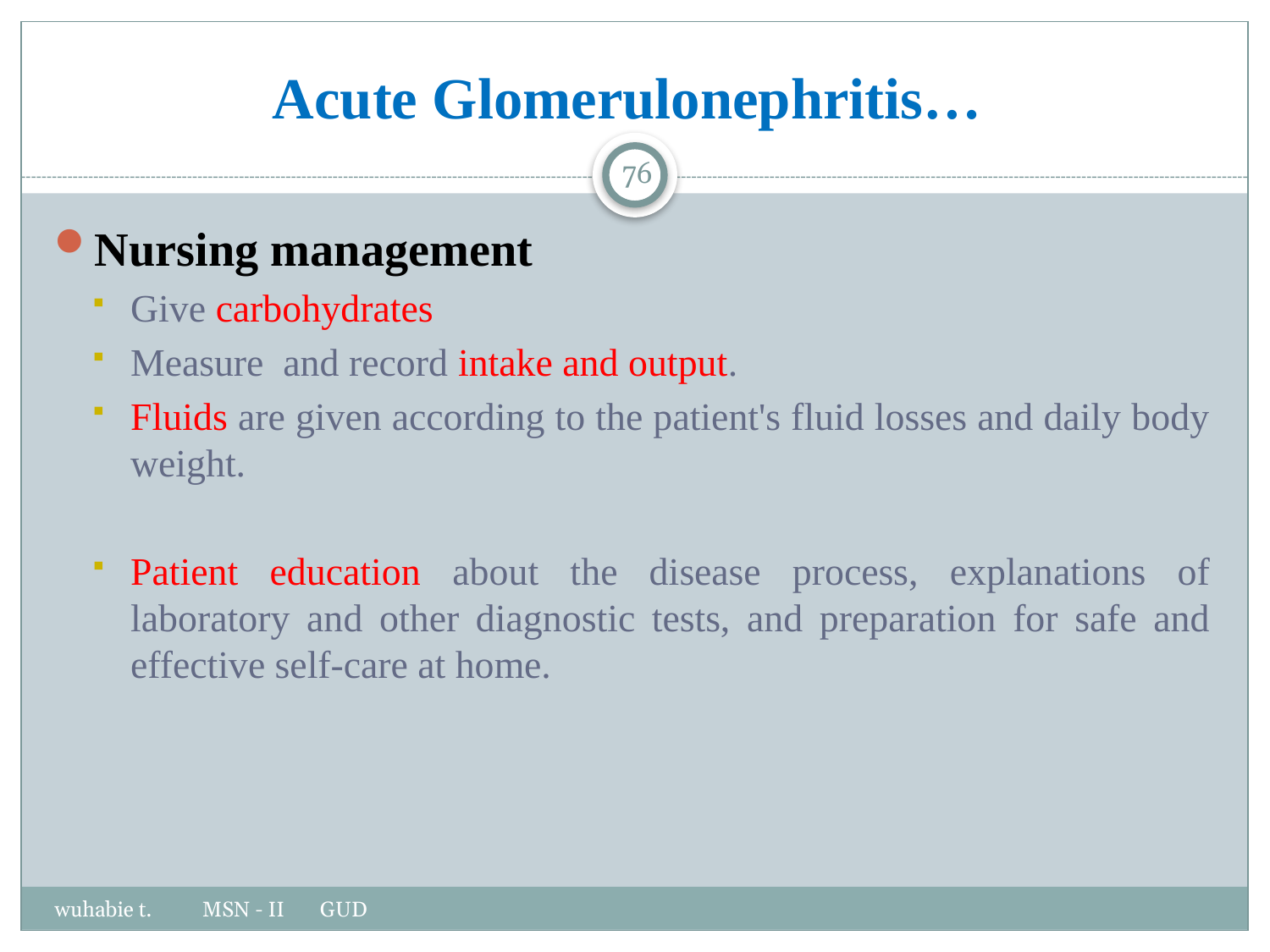

# Acute Glomerulonephritis…
76
Nursing management
Give carbohydrates
Measure  and record intake and output.
Fluids are given according to the patient's fluid losses and daily body weight.

Patient education about the disease process, explanations of laboratory and other diagnostic tests, and preparation for safe and effective self-care at home.

wuhabie t.          MSN - II       GUD